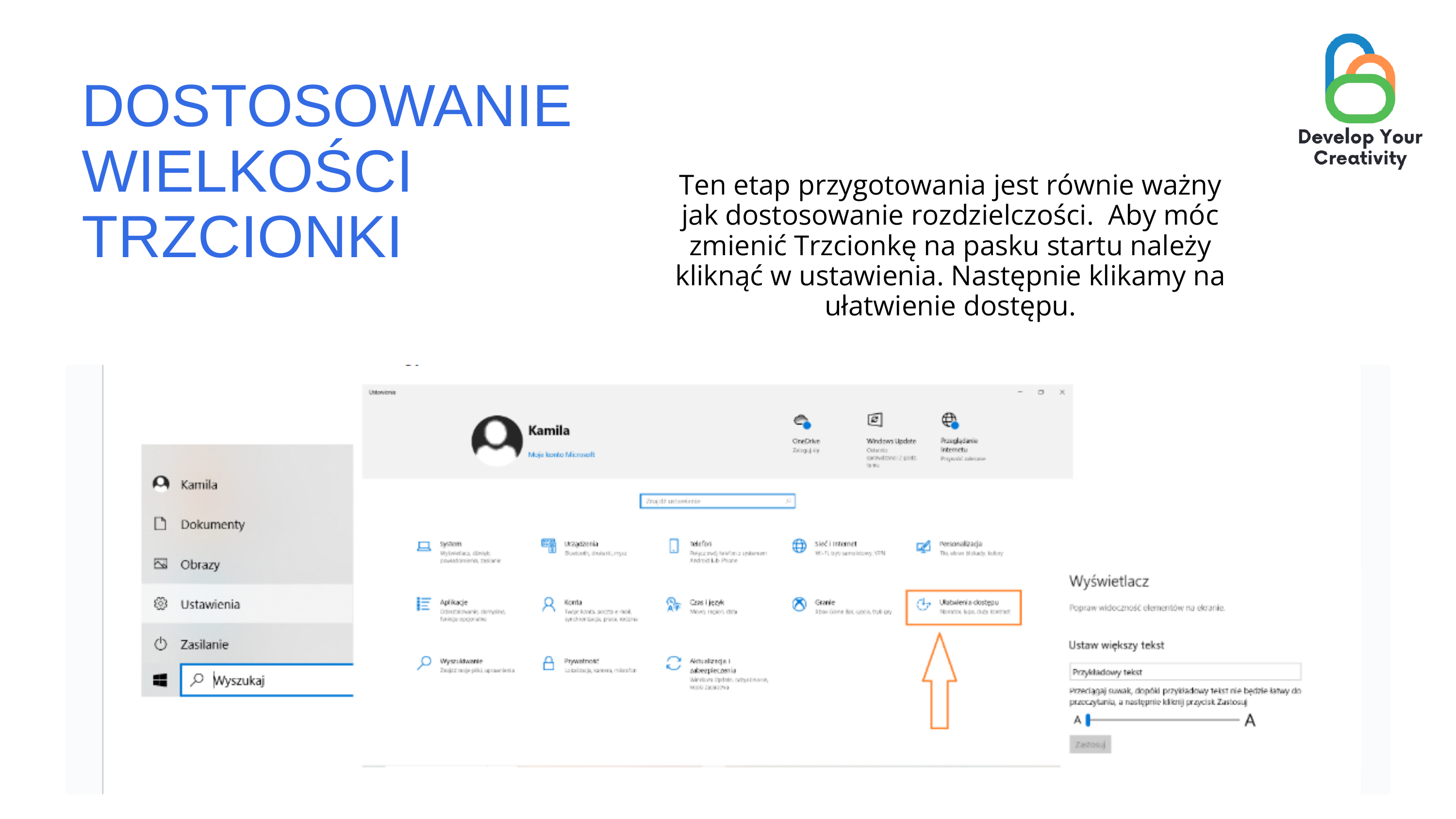

DOSTOSOWANIE WIELKOŚCI TRZCIONKI
Ten etap przygotowania jest równie ważny jak dostosowanie rozdzielczości.  Aby móc zmienić Trzcionkę na pasku startu należy kliknąć w ustawienia. Następnie klikamy na ułatwienie dostępu.